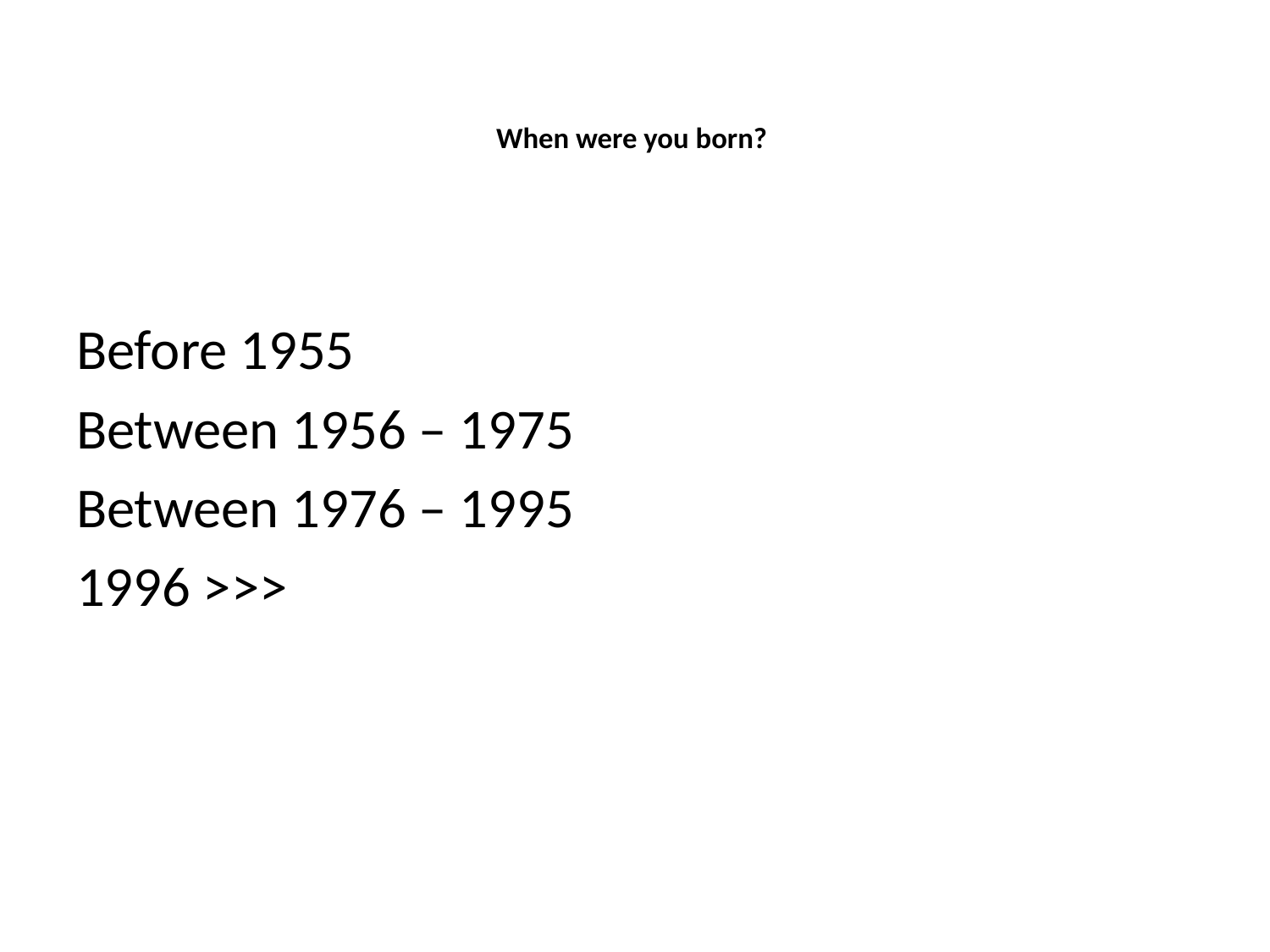

# When were you born?
Before 1955
Between 1956 – 1975
Between 1976 – 1995
1996 >>>